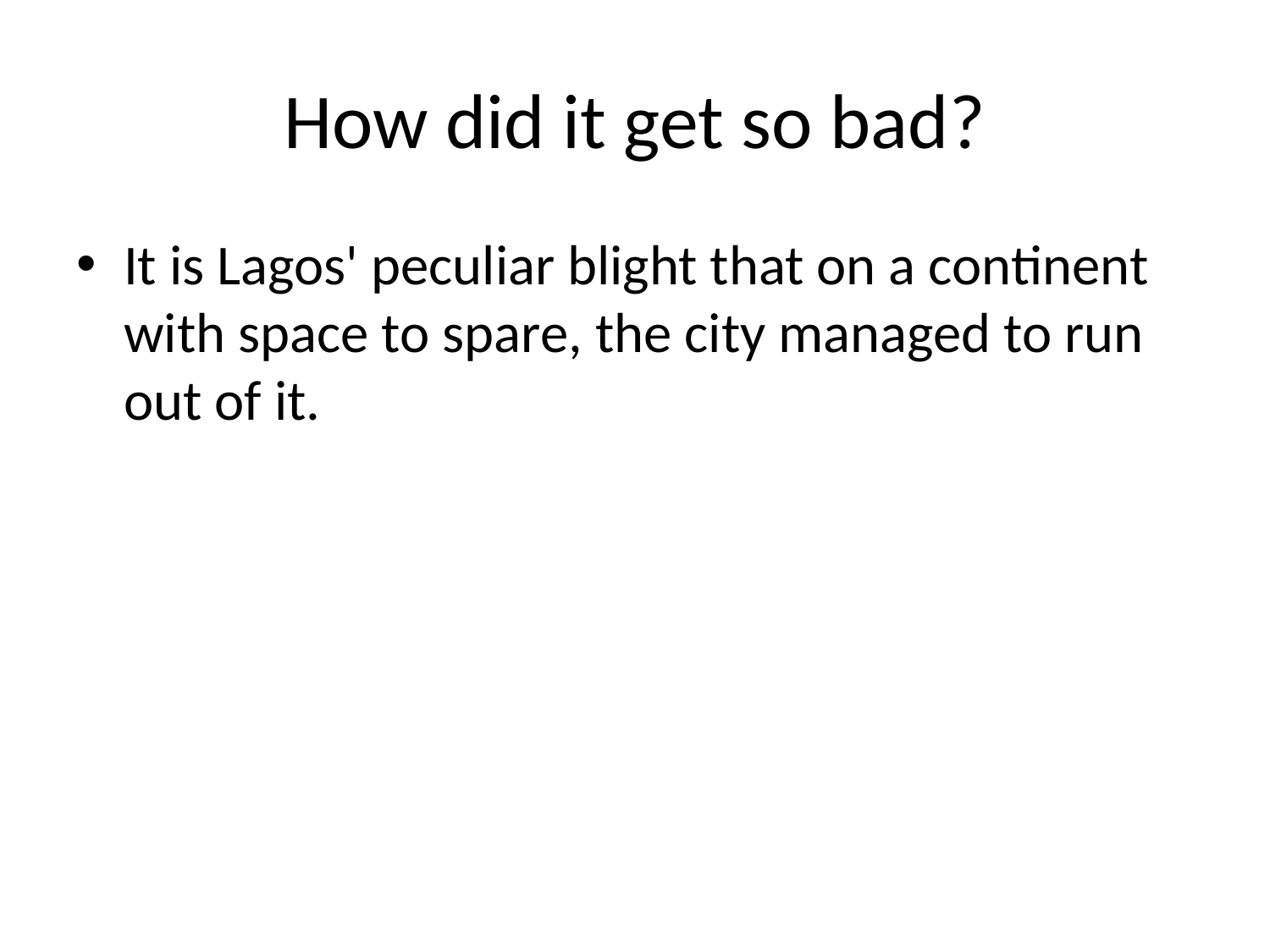

# How did it get so bad?
It is Lagos' peculiar blight that on a continent with space to spare, the city managed to run out of it.